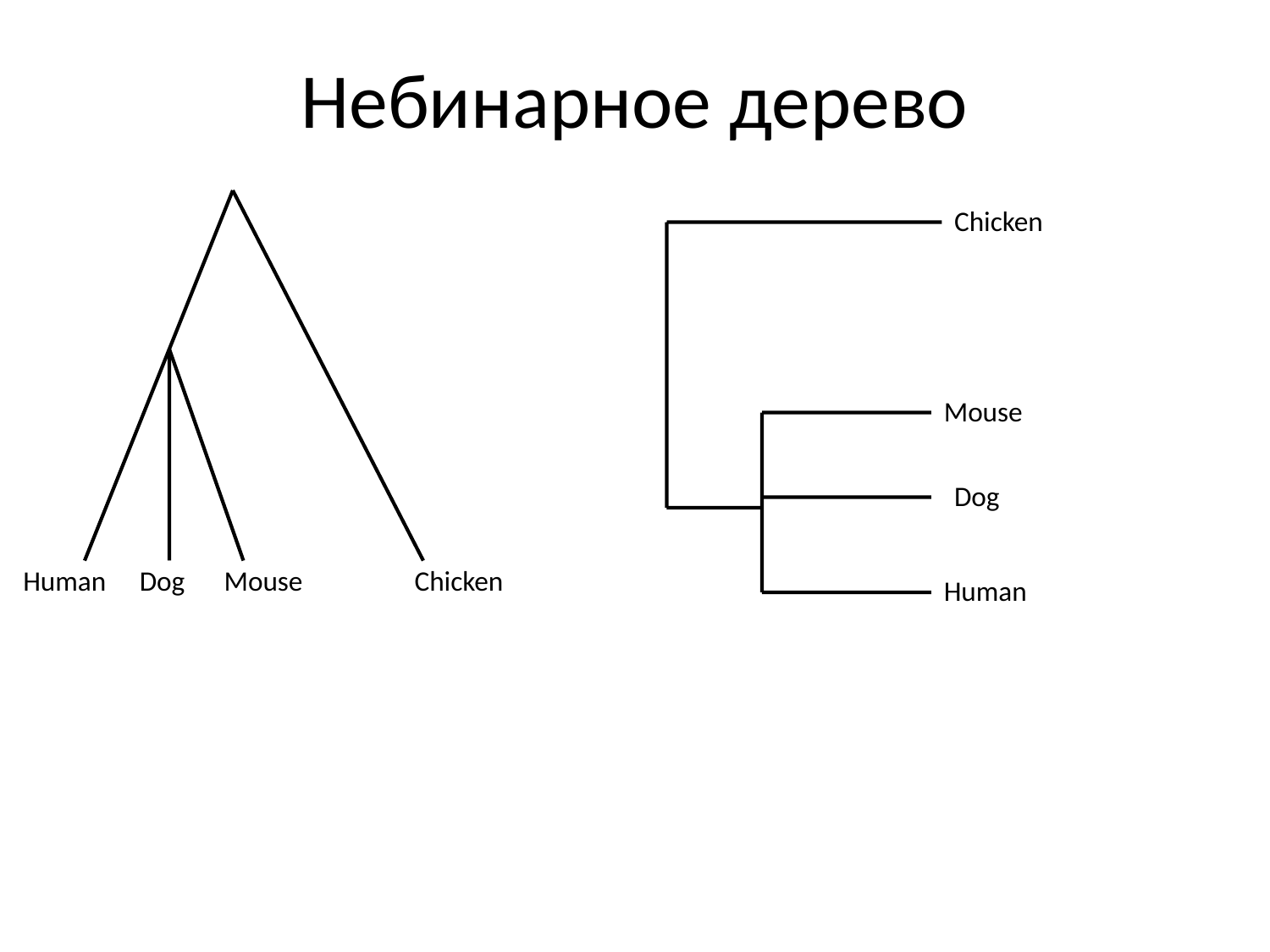

Небинарное дерево

Chicken

Mouse

Dog

Human
Dog
Mouse
Chicken
Human